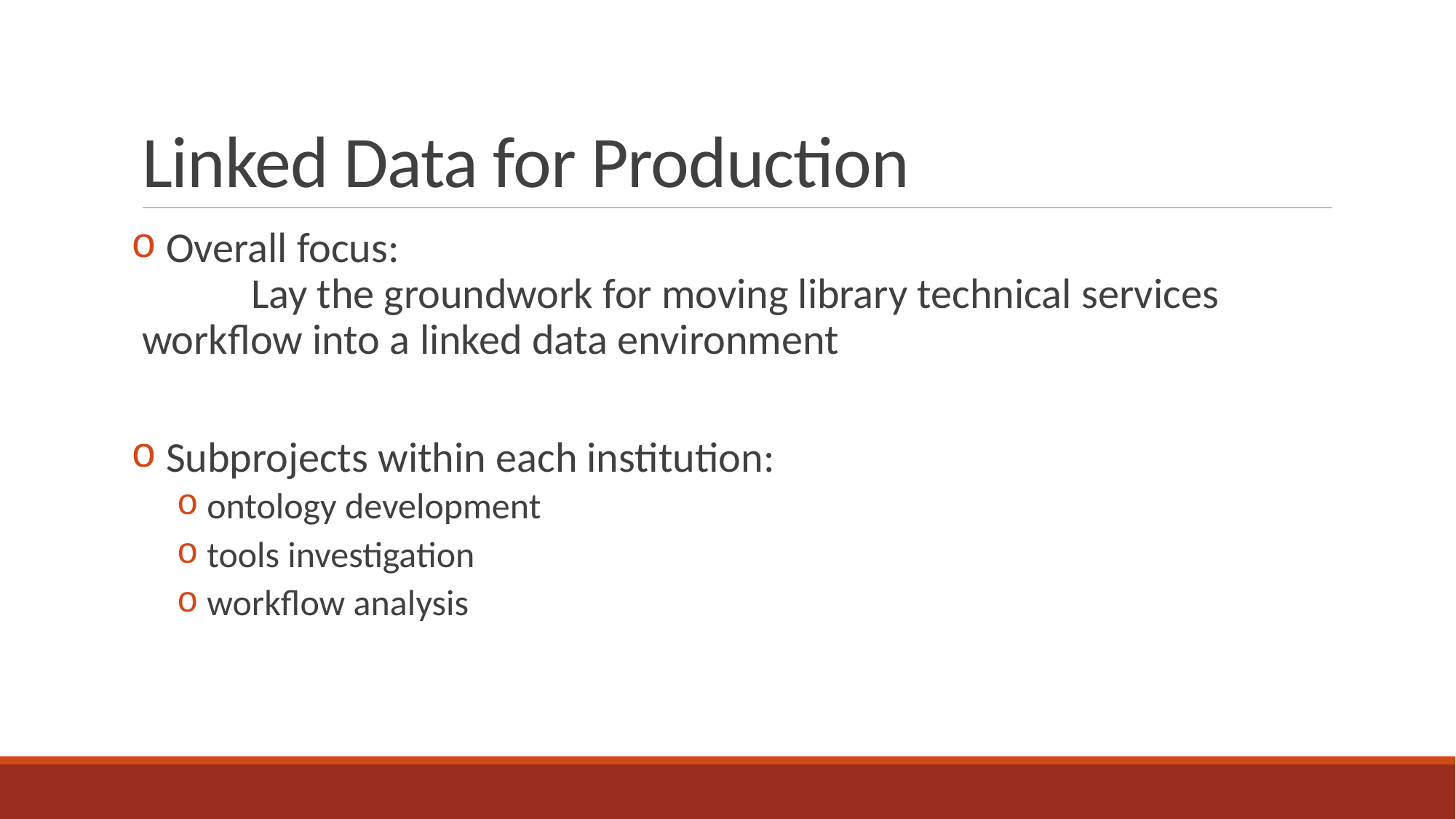

# Linked Data for Production
 Overall focus:
	Lay the groundwork for moving library technical services 	workflow into a linked data environment
 Subprojects within each institution:
 ontology development
 tools investigation
 workflow analysis